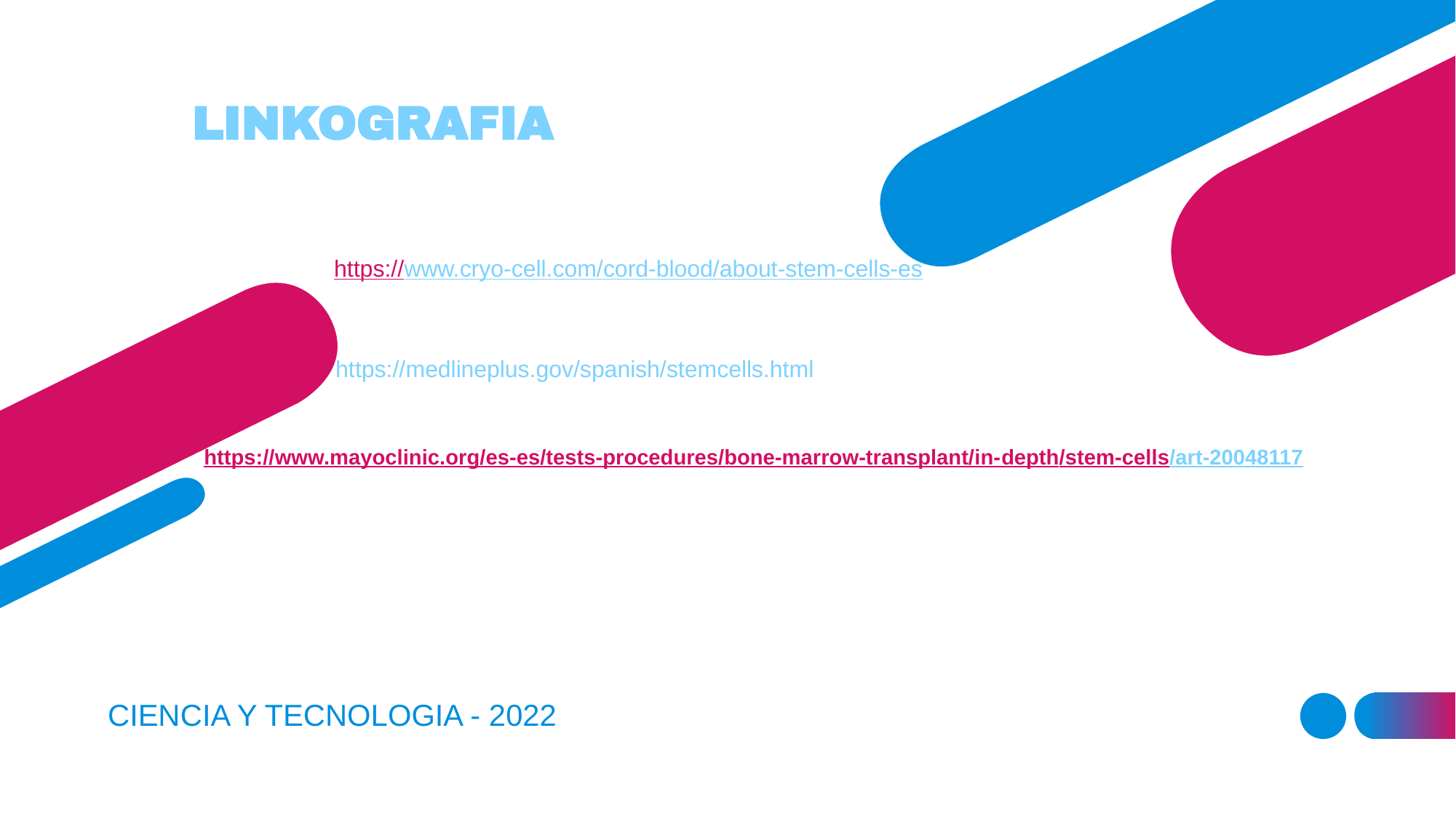

# LINKOGRAFIA https://www.cryo-cell.com/cord-blood/about-stem-cells-es https://medlineplus.gov/spanish/stemcells.html https://www.mayoclinic.org/es-es/tests-procedures/bone-marrow-transplant/in- depth/stem-cells/art-20048117
CIENCIA Y TECNOLOGIA - 2022